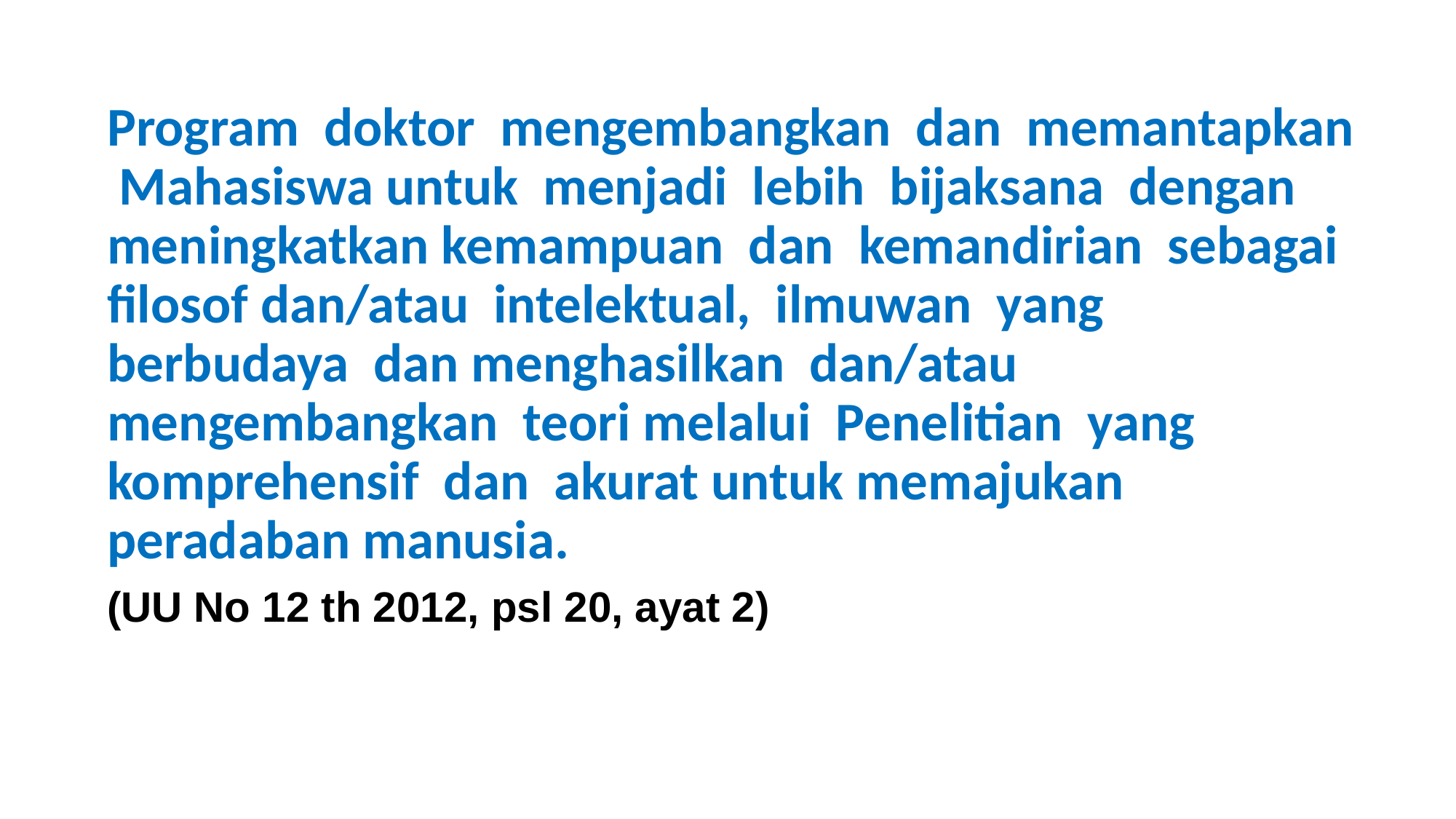

Program  doktor  mengembangkan  dan  memantapkan  Mahasiswa untuk  menjadi  lebih  bijaksana  dengan  meningkatkan kemampuan  dan  kemandirian  sebagai  filosof dan/atau  intelektual,  ilmuwan  yang  berbudaya  dan menghasilkan  dan/atau  mengembangkan  teori melalui  Penelitian  yang  komprehensif  dan  akurat untuk memajukan peradaban manusia.
	(UU No 12 th 2012, psl 20, ayat 2)